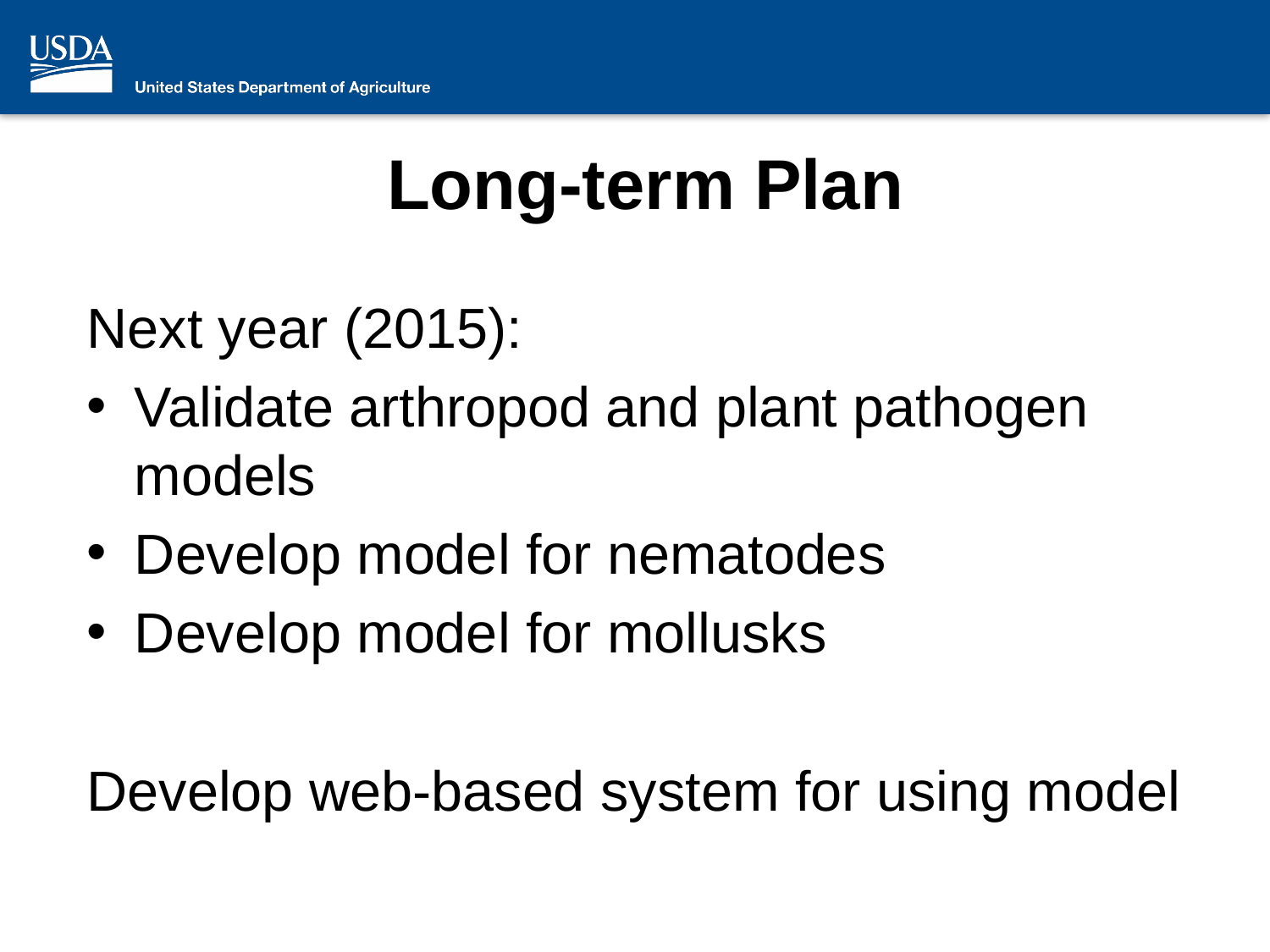

# Long-term Plan
Next year (2015):
Validate arthropod and plant pathogen models
Develop model for nematodes
Develop model for mollusks

Develop web-based system for using model